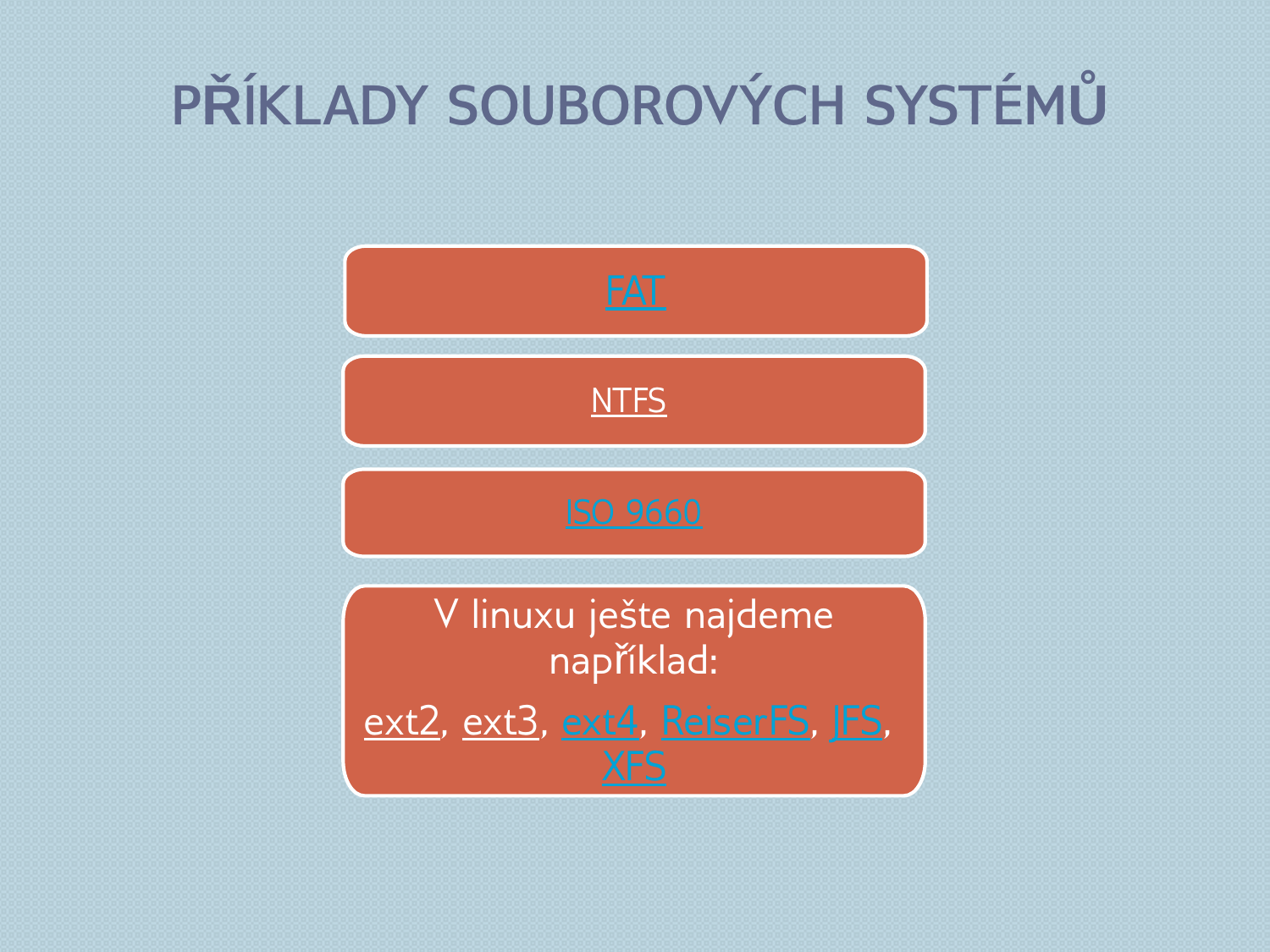

# Příklady souborových systémů
FAT
NTFS
ISO 9660
V linuxu ješte najdeme například:
ext2, ext3, ext4, ReiserFS, JFS, XFS